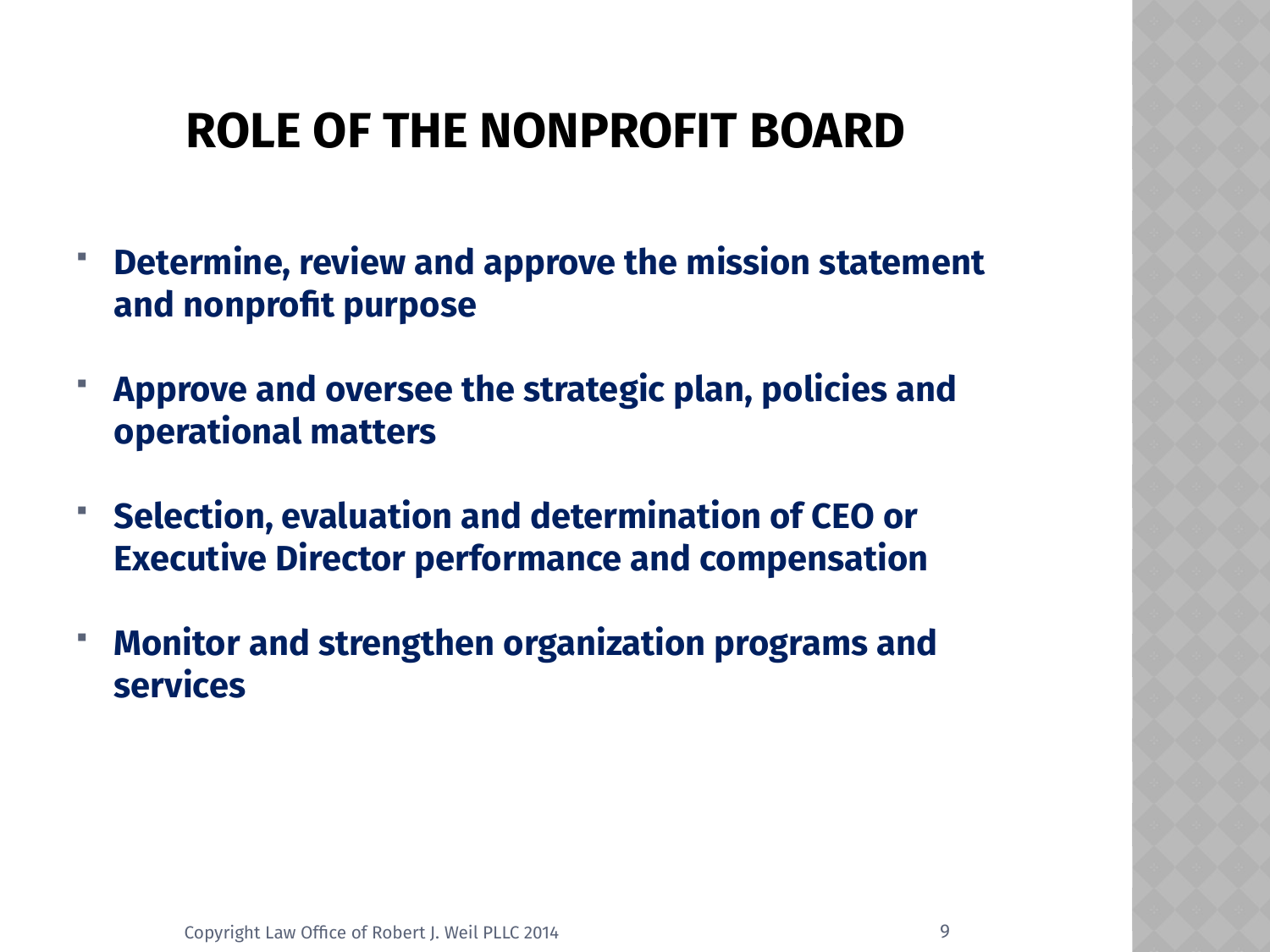

# Role of THE nonprofit Board
Determine, review and approve the mission statement and nonprofit purpose

Approve and oversee the strategic plan, policies and operational matters

Selection, evaluation and determination of CEO or Executive Director performance and compensation

Monitor and strengthen organization programs and services

9
Copyright Law Office of Robert J. Weil PLLC 2014